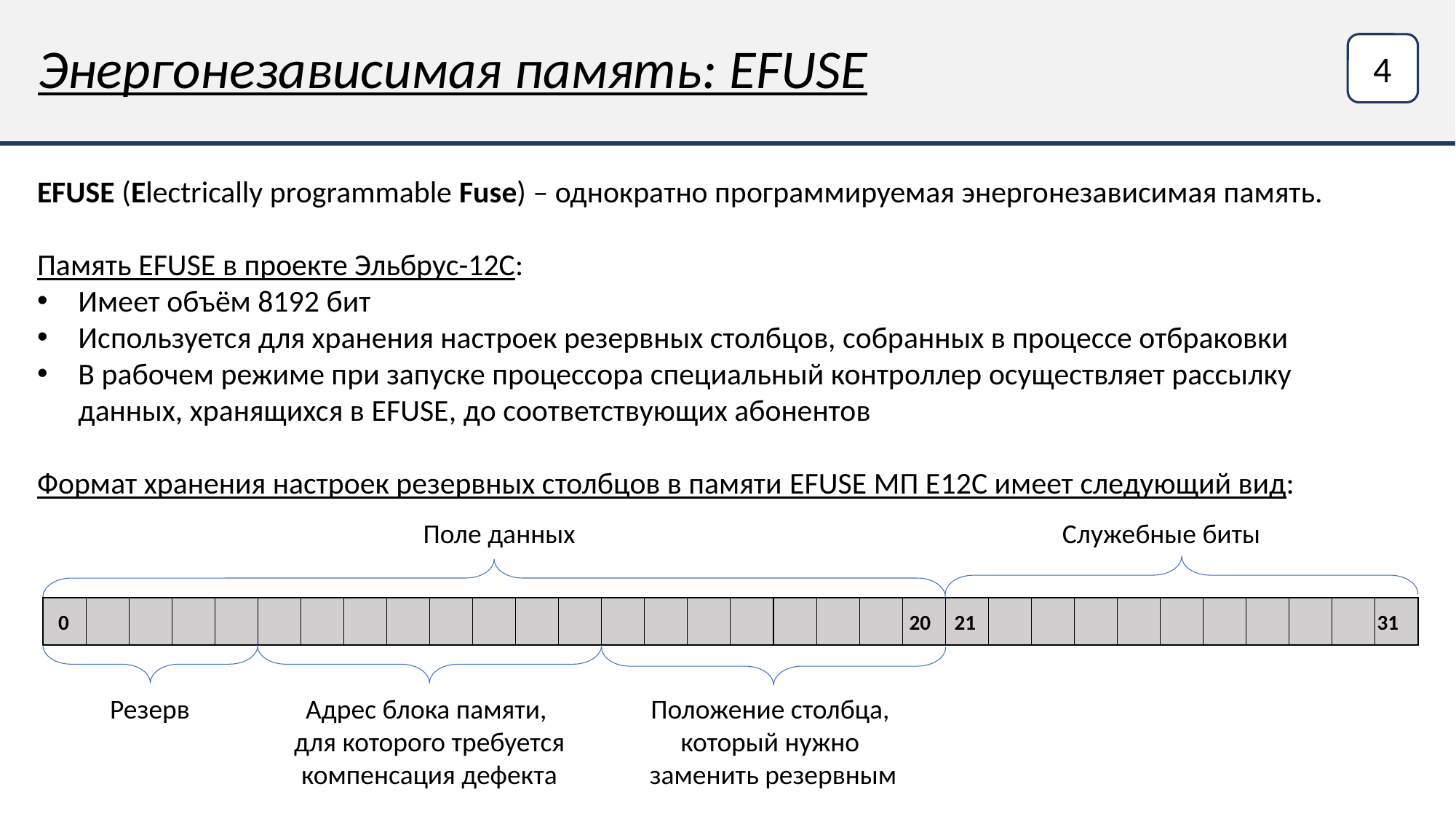

Энергонезависимая память: EFUSE
4

EFUSE (Electrically programmable Fuse) – однократно программируемая энергонезависимая память.

Память EFUSE в проекте Эльбрус-12С:
Имеет объём 8192 бит
Используется для хранения настроек резервных столбцов, собранных в процессе отбраковки
В рабочем режиме при запуске процессора специальный контроллер осуществляет рассылку данных, хранящихся в EFUSE, до соответствующих абонентов

Формат хранения настроек резервных столбцов в памяти EFUSE МП Е12С имеет следующий вид:

Поле данных                                                                               Служебные биты

 0                                                                                                                                                                                  20     21                                                                                     31
Положение столбца,
который нужно
заменить резервным
Резерв
Адрес блока памяти,
для которого требуется
компенсация дефекта